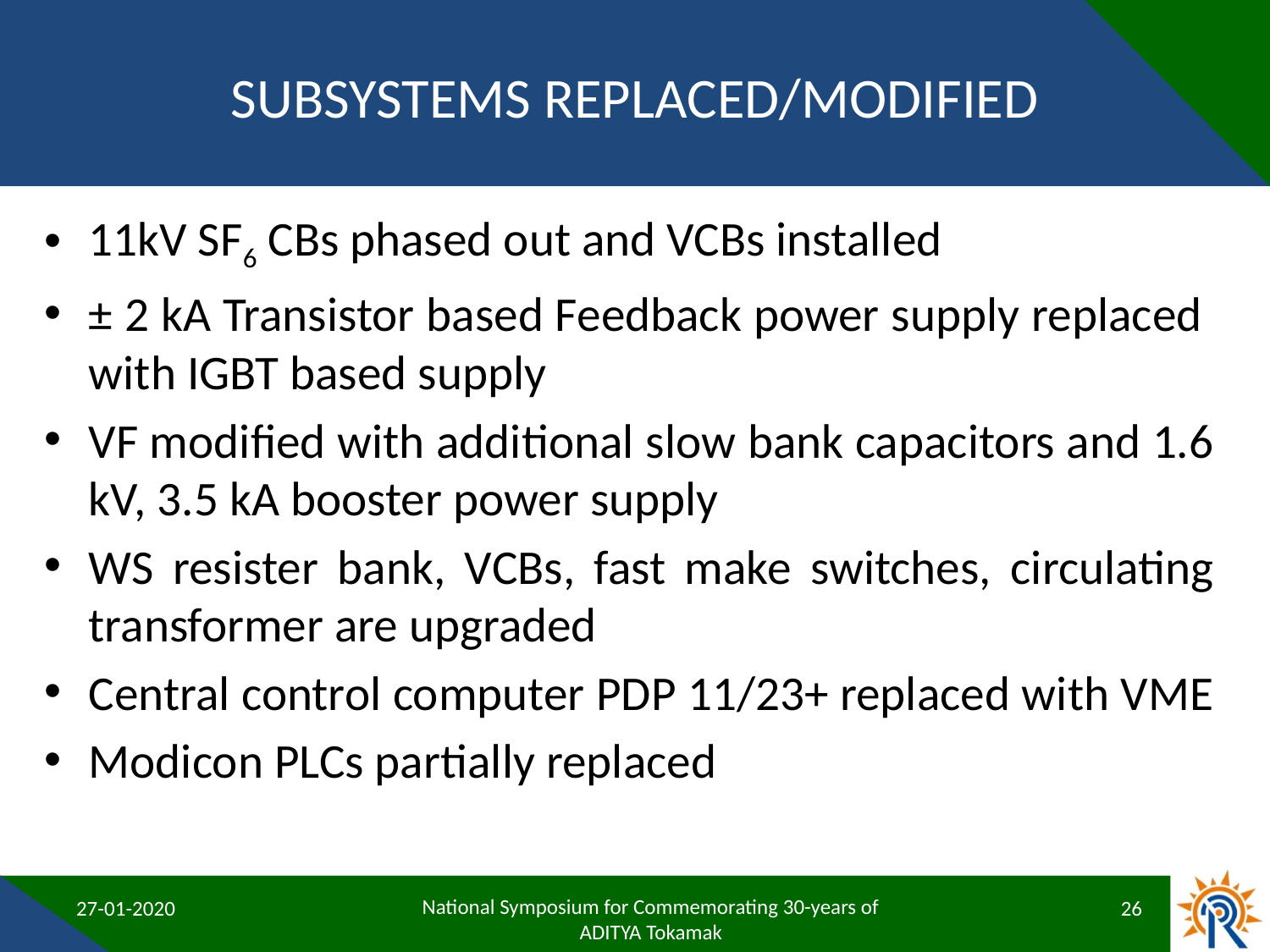

# SUBSYSTEMS REPLACED/MODIFIED
11kV SF6 CBs phased out and VCBs installed
± 2 kA Transistor based Feedback power supply replaced  with IGBT based supply
VF modified with additional slow bank capacitors and 1.6 kV, 3.5 kA booster power supply
WS resister bank, VCBs, fast make switches, circulating transformer are upgraded
Central control computer PDP 11/23+ replaced with VME
Modicon PLCs partially replaced

27-01-2020

26

National Symposium for Commemorating 30-years of
ADITYA Tokamak